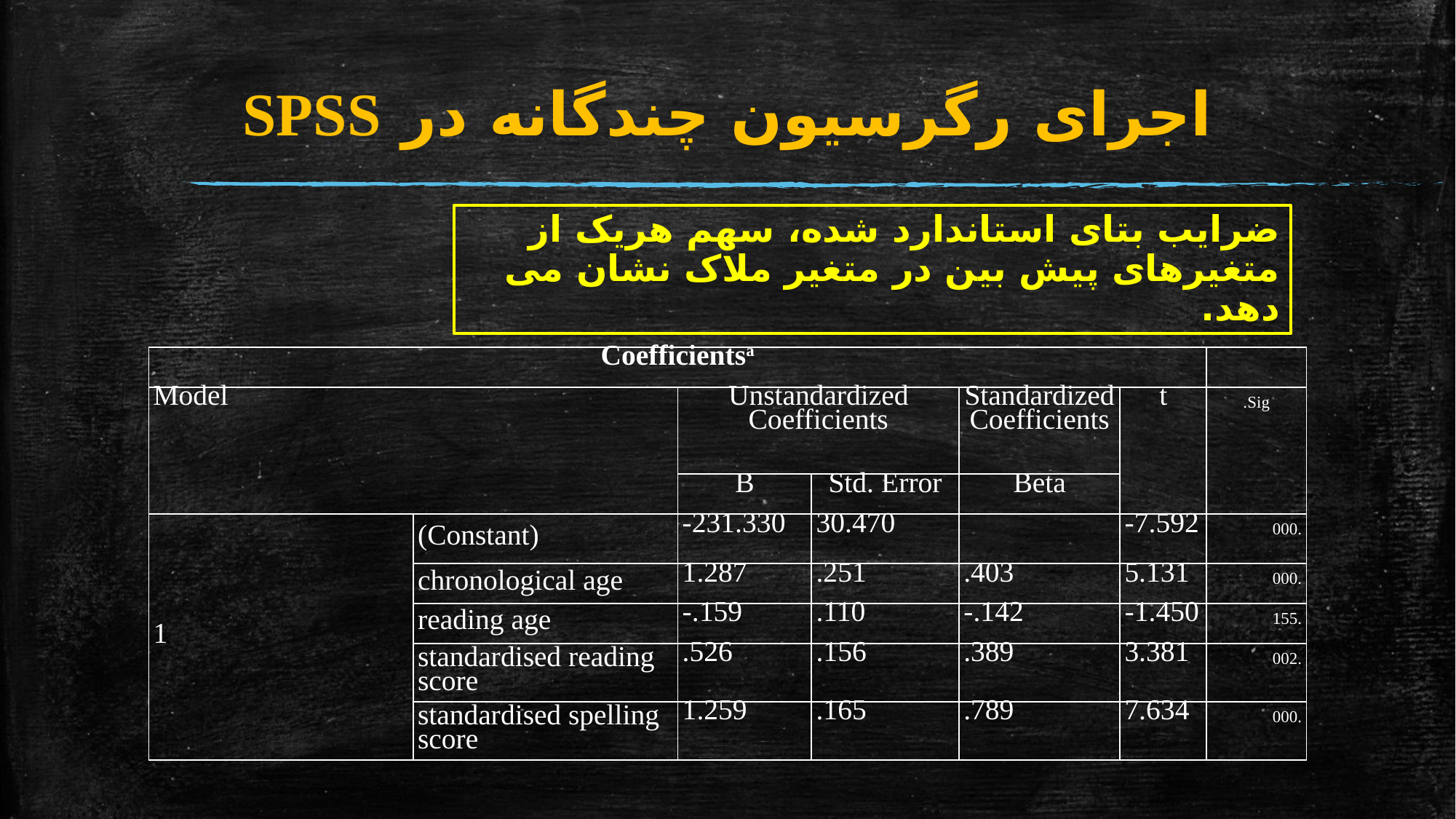

# اجرای رگرسیون چندگانه در SPSS
ضرایب بتای استاندارد شده، سهم هریک از متغیرهای پیش بین در متغیر ملاک نشان می دهد.
| Coefficientsa |  |  |  |  |  |  |
| --- | --- | --- | --- | --- | --- | --- |
| Model |  | Unstandardized Coefficients |  | Standardized Coefficients | t | Sig. |
|  |  | B | Std. Error | Beta |  |  |
| 1 | (Constant) | -231.330 | 30.470 |  | -7.592 | .000 |
|  | chronological age | 1.287 | .251 | .403 | 5.131 | .000 |
|  | reading age | -.159 | .110 | -.142 | -1.450 | .155 |
|  | standardised reading score | .526 | .156 | .389 | 3.381 | .002 |
|  | standardised spelling score | 1.259 | .165 | .789 | 7.634 | .000 |